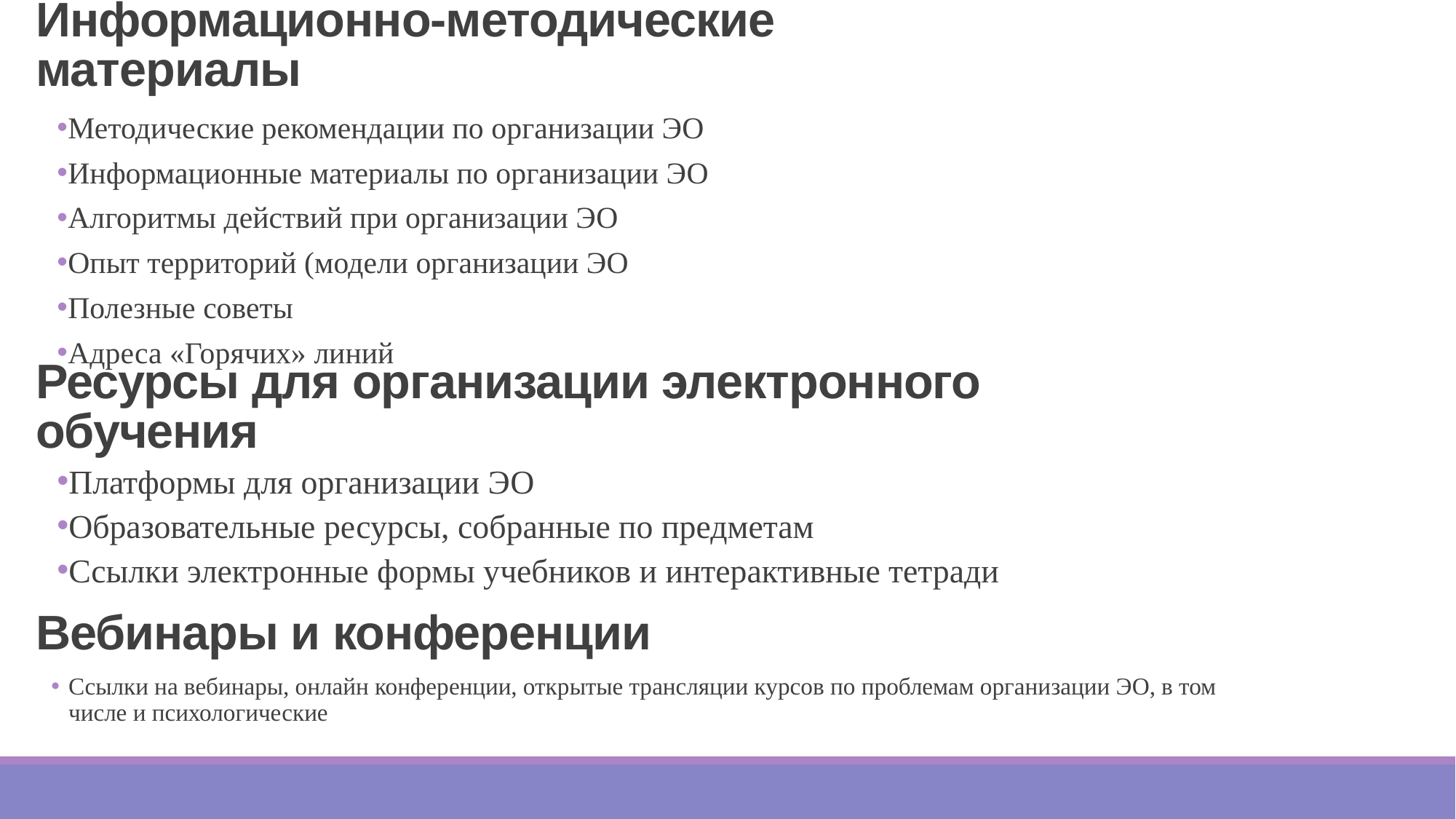

# Информационно-методические материалы
Методические рекомендации по организации ЭО
Информационные материалы по организации ЭО
Алгоритмы действий при организации ЭО
Опыт территорий (модели организации ЭО
Полезные советы
Адреса «Горячих» линий

Ресурсы для организации электронного обучения
Платформы для организации ЭО
Образовательные ресурсы, собранные по предметам
Ссылки электронные формы учебников и интерактивные тетради
Вебинары и конференции
Ссылки на вебинары, онлайн конференции, открытые трансляции курсов по проблемам организации ЭО, в том числе и психологические